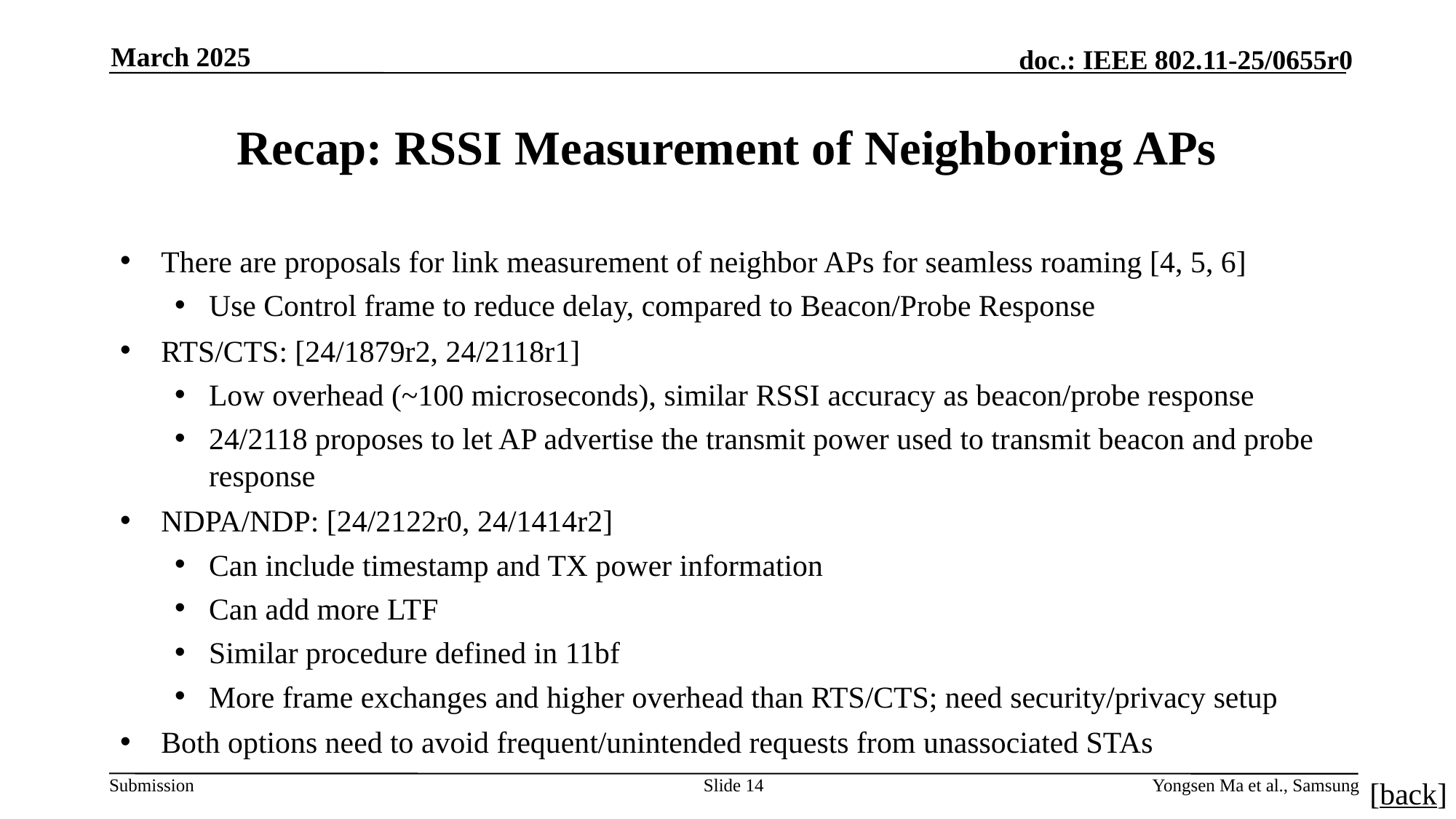

March 2025
# Recap: RSSI Measurement of Neighboring APs
There are proposals for link measurement of neighbor APs for seamless roaming [4, 5, 6]
Use Control frame to reduce delay, compared to Beacon/Probe Response
RTS/CTS: [24/1879r2, 24/2118r1]
Low overhead (~100 microseconds), similar RSSI accuracy as beacon/probe response
24/2118 proposes to let AP advertise the transmit power used to transmit beacon and probe response
NDPA/NDP: [24/2122r0, 24/1414r2]
Can include timestamp and TX power information
Can add more LTF
Similar procedure defined in 11bf
More frame exchanges and higher overhead than RTS/CTS; need security/privacy setup
Both options need to avoid frequent/unintended requests from unassociated STAs
[back]
Slide 14
Yongsen Ma et al., Samsung